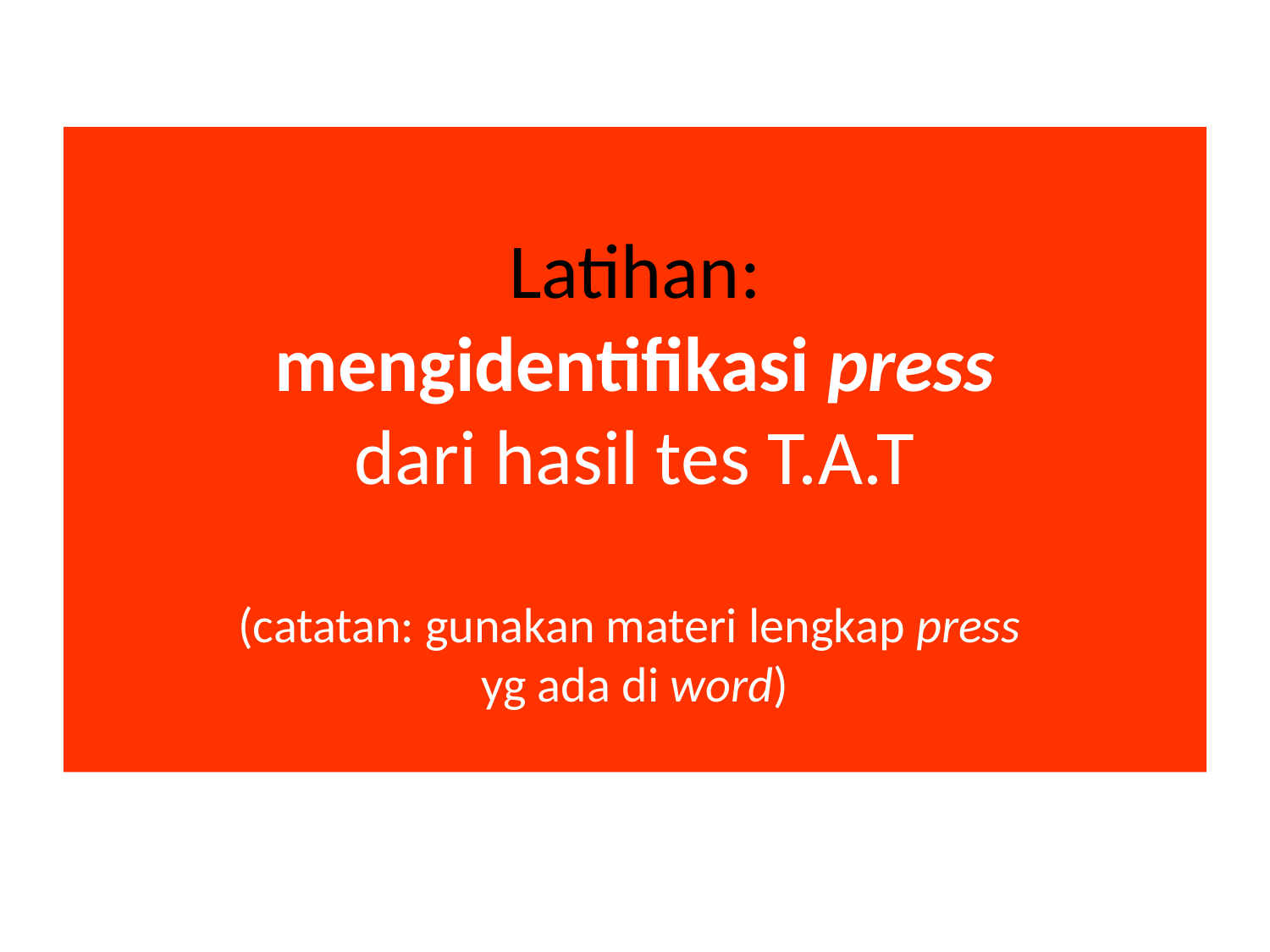

# Latihan: mengidentifikasi press dari hasil tes T.A.T (catatan: gunakan materi lengkap press yg ada di word)